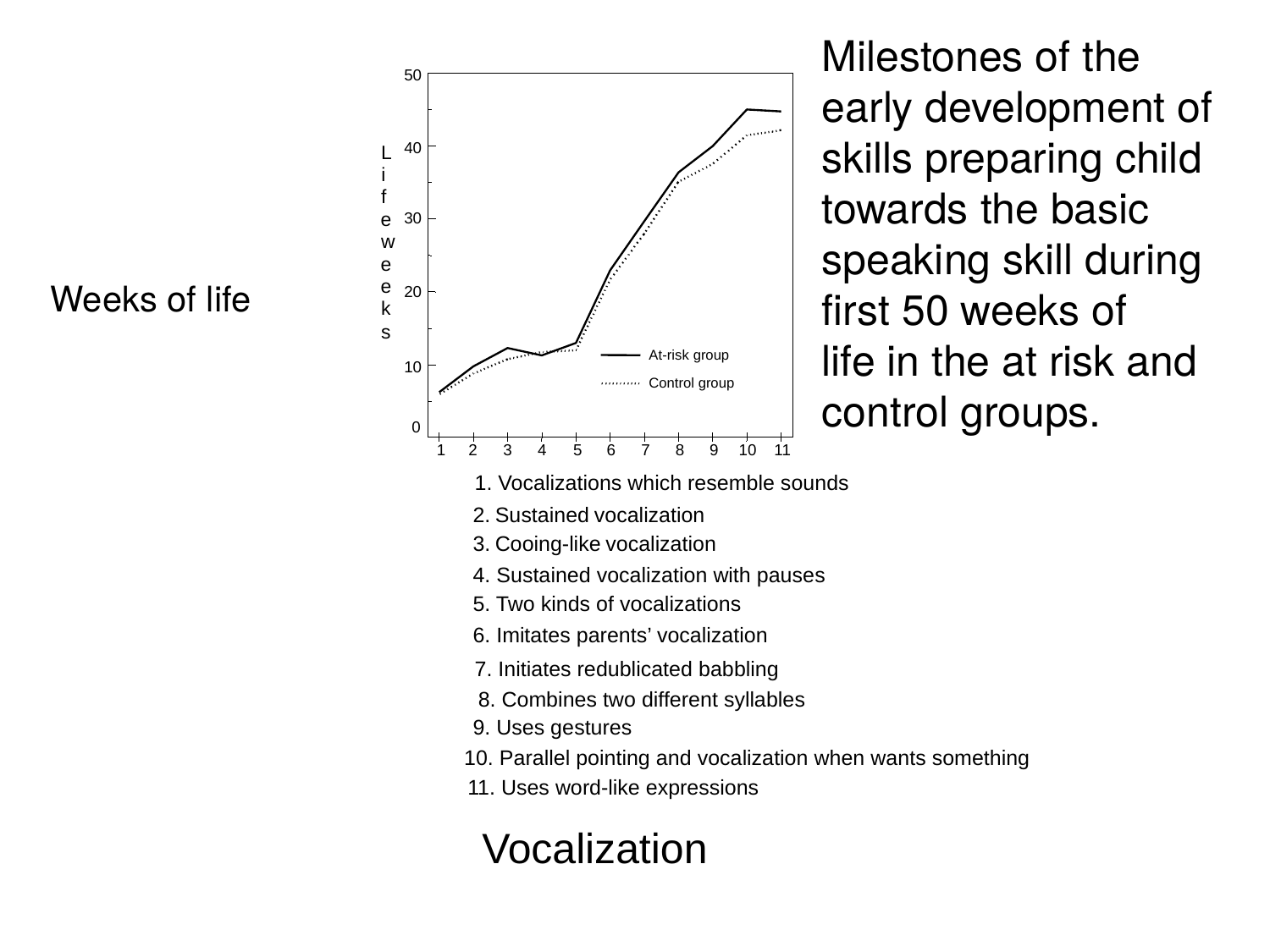

Milestones of the early development of skills preparing child towards the basic speaking skill during first 50 weeks of
life in the at risk and
control groups.
50

40

L
i
f
e
w
e
e
k
s

30

Weeks of life

20

At-risk group

10

Control group

0

1
2
3
4
5
6
7
8
9
10
11
1. Vocalizations which resemble sounds
2. Sustained vocalization
3. Cooing-like vocalization
4. Sustained vocalization with pauses
5. Two kinds of vocalizations
6. Imitates parents’ vocalization
7. Initiates redublicated babbling
8. Combines two different syllables
9. Uses gestures
10. Parallel pointing and vocalization when wants something
11. Uses word-like expressions
Vocalization